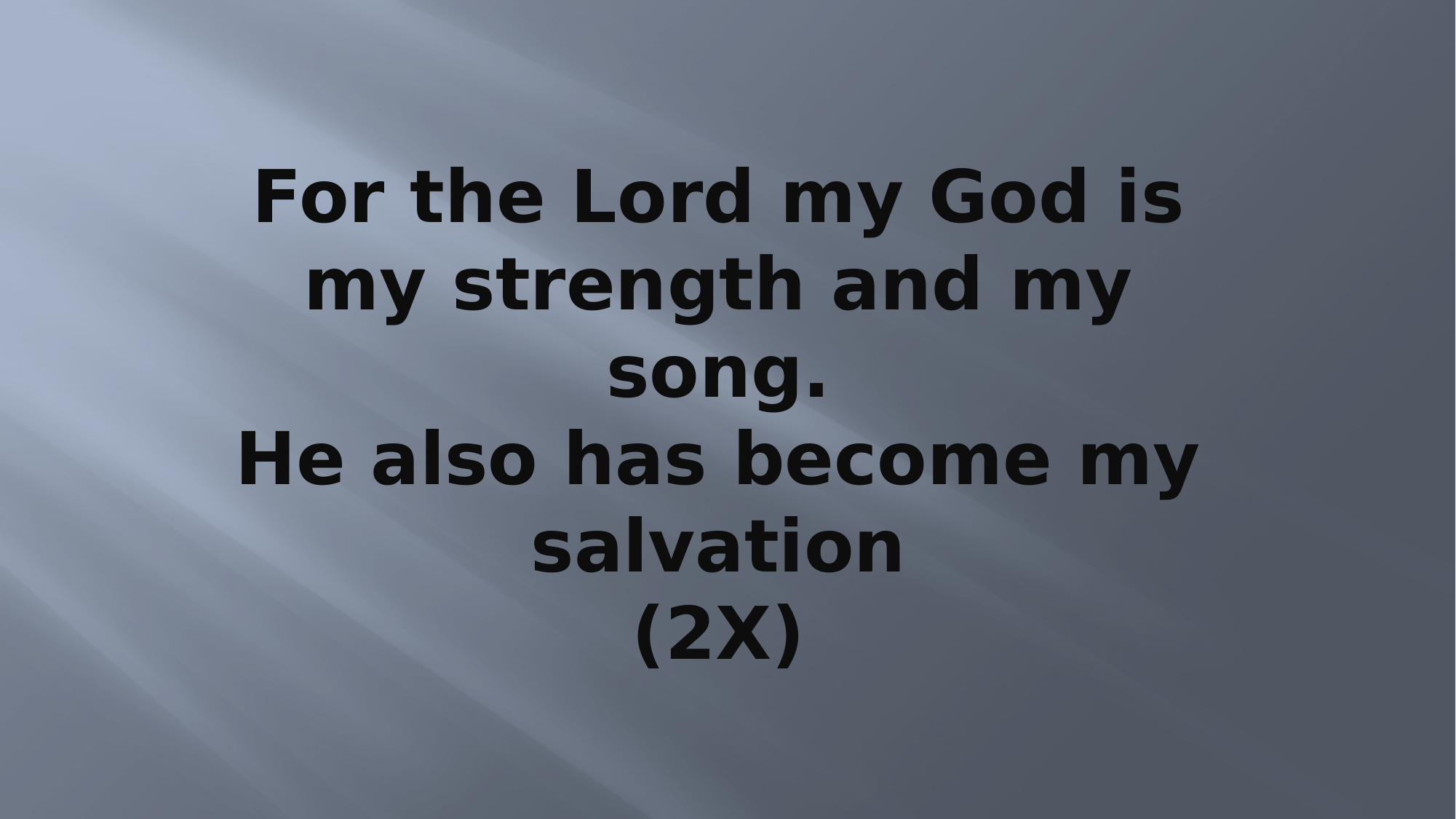

# For the Lord my God is my strength and my song. He also has become my salvation (2X)